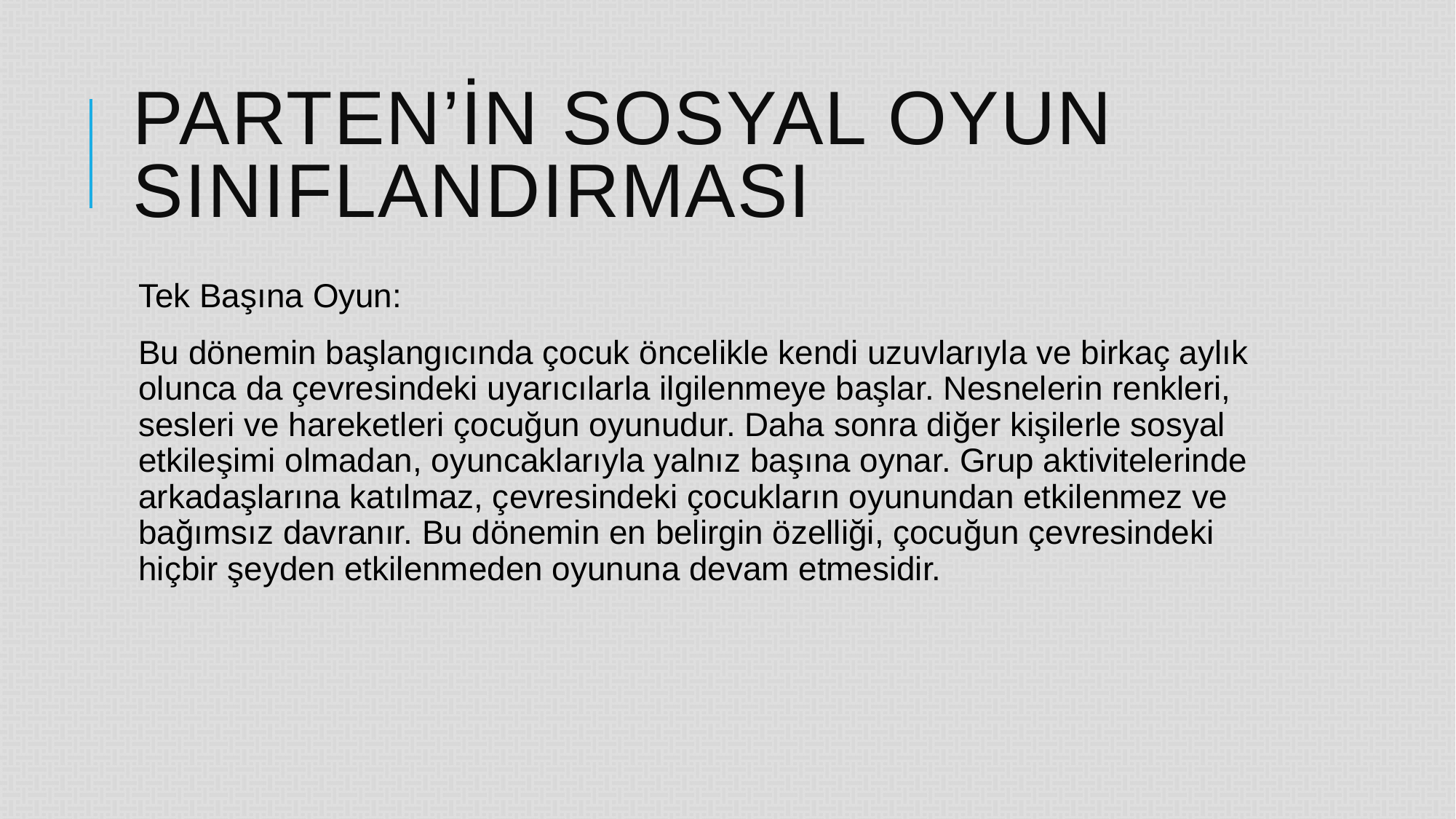

# Parten’in sosyal oyun sınıflandırması
Tek Başına Oyun:
Bu dönemin başlangıcında çocuk öncelikle kendi uzuvlarıyla ve birkaç aylık olunca da çevresindeki uyarıcılarla ilgilenmeye başlar. Nesnelerin renkleri, sesleri ve hareketleri çocuğun oyunudur. Daha sonra diğer kişilerle sosyal etkileşimi olmadan, oyuncaklarıyla yalnız başına oynar. Grup aktivitelerinde arkadaşlarına katılmaz, çevresindeki çocukların oyunundan etkilenmez ve bağımsız davranır. Bu dönemin en belirgin özelliği, çocuğun çevresindeki hiçbir şeyden etkilenmeden oyununa devam etmesidir.